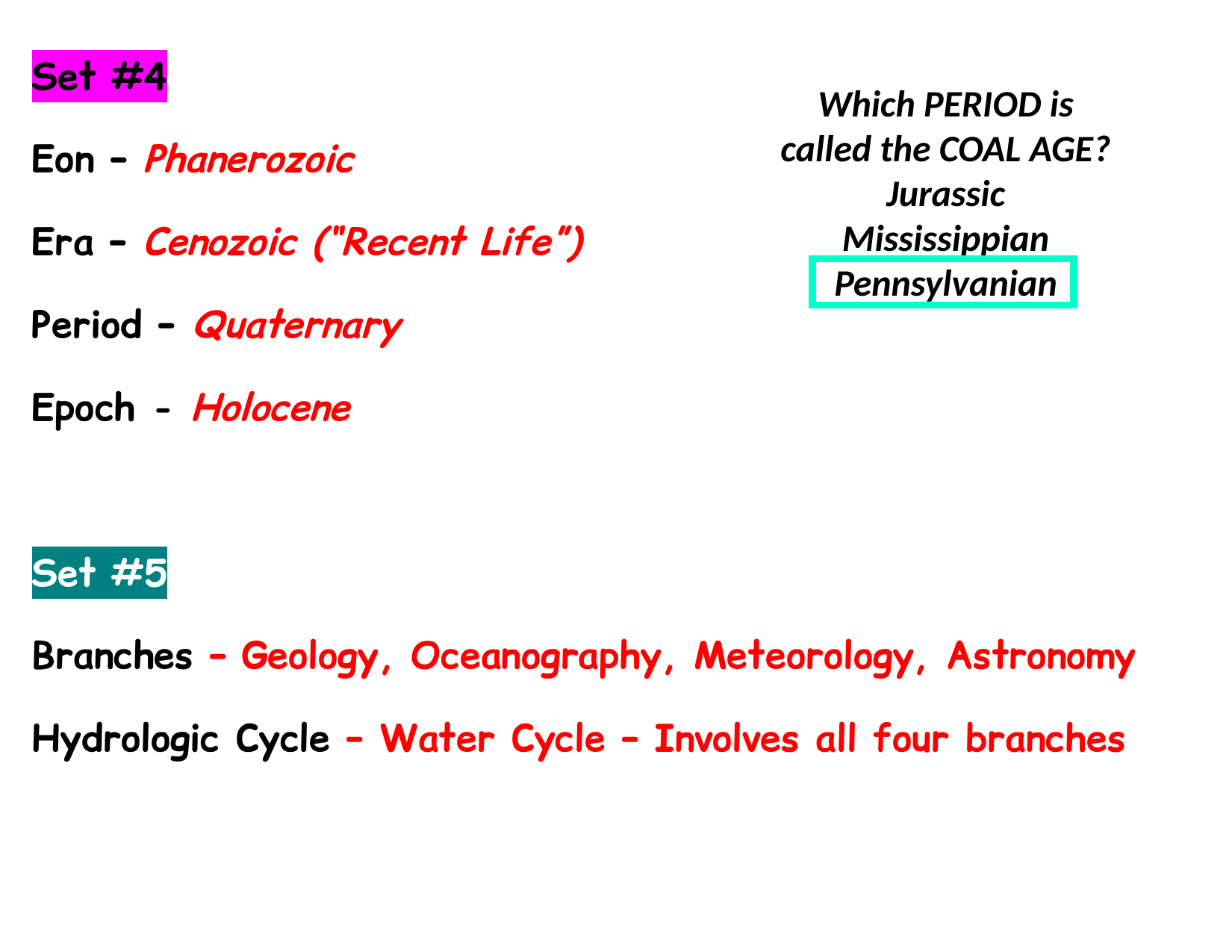

Set #4
Eon – Phanerozoic
Era – Cenozoic (“Recent Life”)
Period – Quaternary
Epoch - Holocene

Set #5
Branches – Geology, Oceanography, Meteorology, Astronomy
Hydrologic Cycle – Water Cycle – Involves all four branches

Which PERIOD is called the COAL AGE?
Jurassic
Mississippian
Pennsylvanian